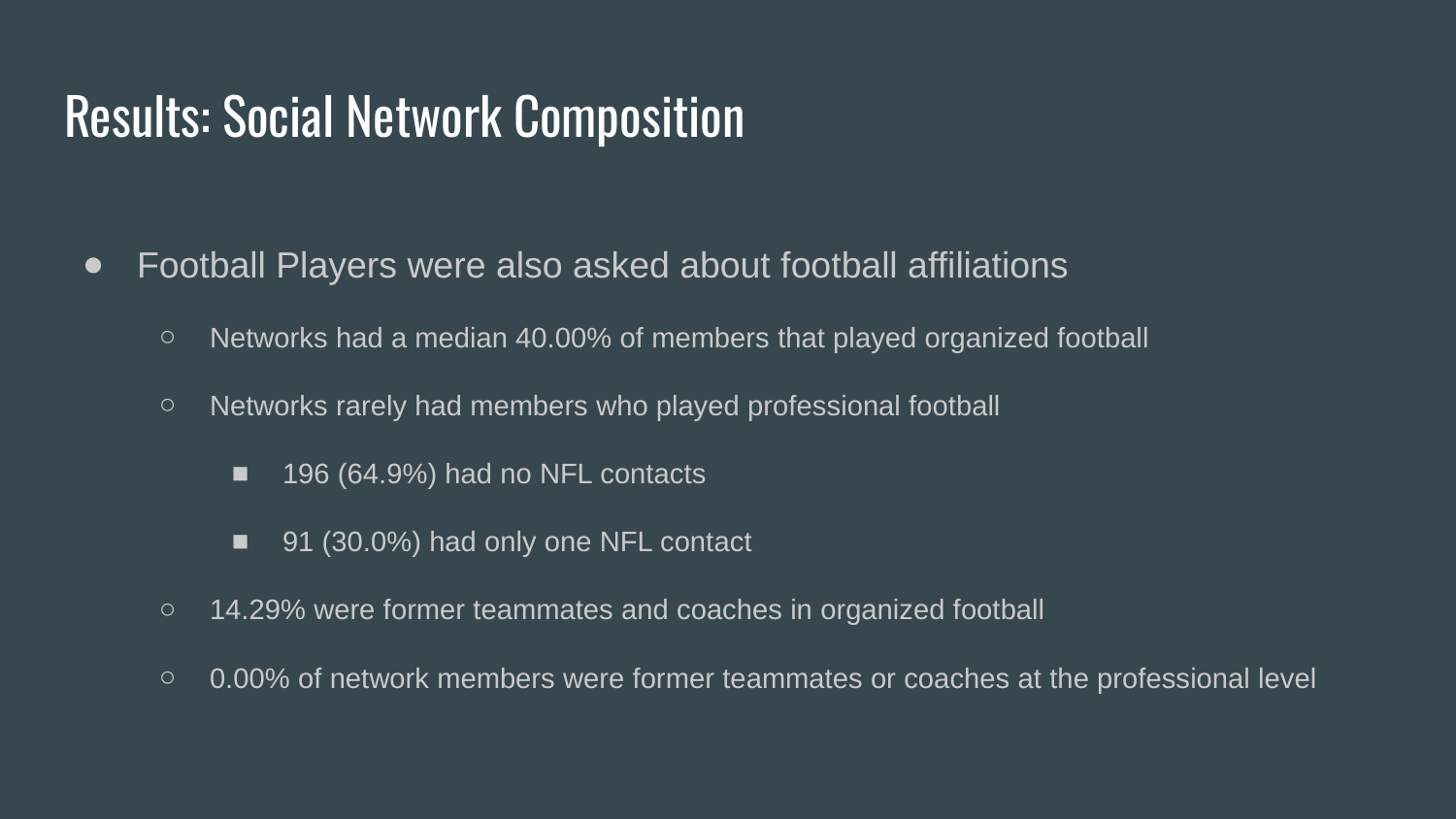

# Results: Social Network Composition
Football Players were also asked about football affiliations
Networks had a median 40.00% of members that played organized football
Networks rarely had members who played professional football
196 (64.9%) had no NFL contacts
91 (30.0%) had only one NFL contact
14.29% were former teammates and coaches in organized football
0.00% of network members were former teammates or coaches at the professional level